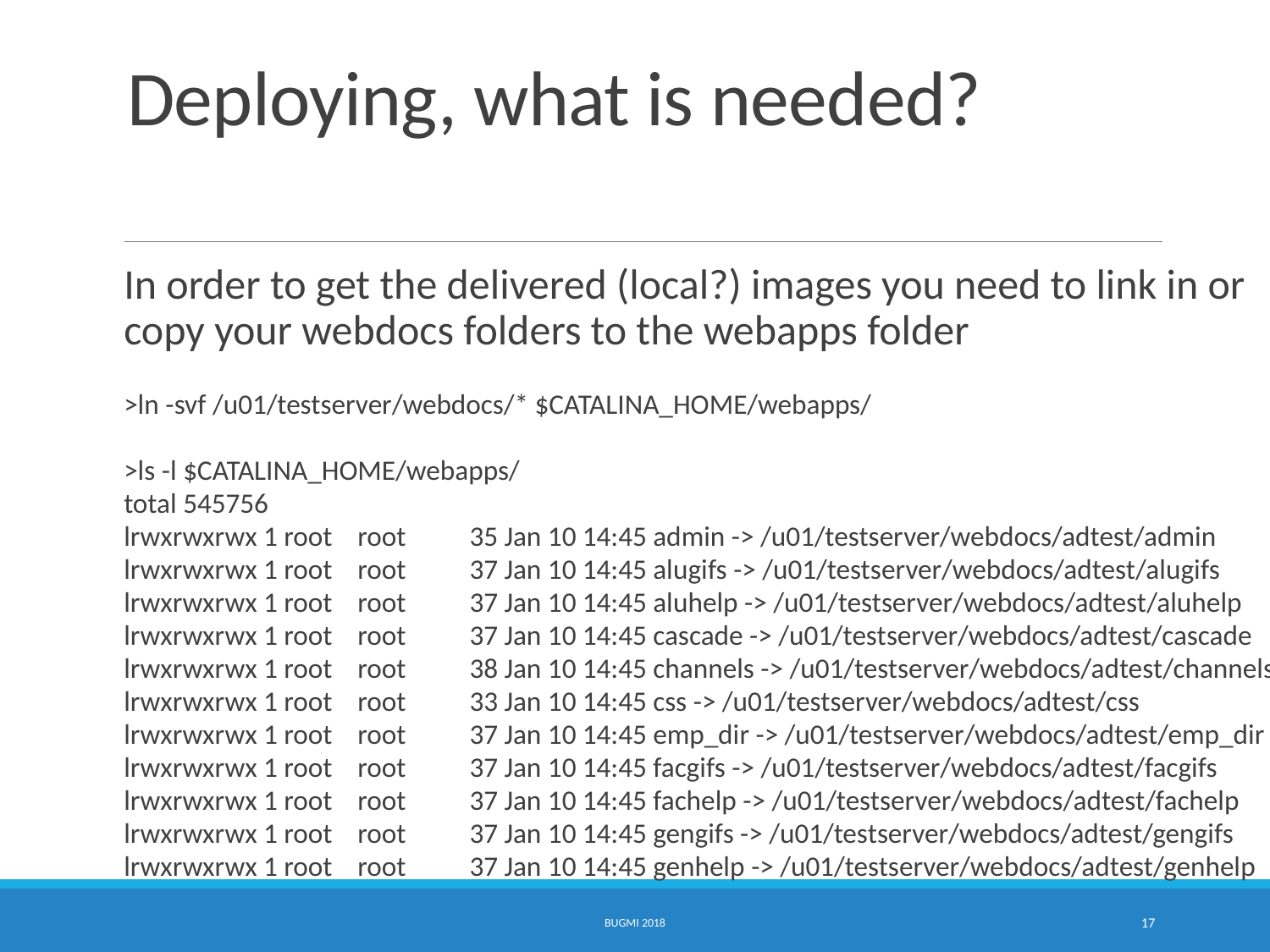

# Deploying, what is needed?
In order to get the delivered (local?) images you need to link in or copy your webdocs folders to the webapps folder

>ln -svf /u01/testserver/webdocs/* $CATALINA_HOME/webapps/

>ls -l $CATALINA_HOME/webapps/
total 545756
lrwxrwxrwx 1 root    root          35 Jan 10 14:45 admin -> /u01/testserver/webdocs/adtest/admin
lrwxrwxrwx 1 root    root          37 Jan 10 14:45 alugifs -> /u01/testserver/webdocs/adtest/alugifs
lrwxrwxrwx 1 root    root          37 Jan 10 14:45 aluhelp -> /u01/testserver/webdocs/adtest/aluhelp
lrwxrwxrwx 1 root    root          37 Jan 10 14:45 cascade -> /u01/testserver/webdocs/adtest/cascade
lrwxrwxrwx 1 root    root          38 Jan 10 14:45 channels -> /u01/testserver/webdocs/adtest/channels
lrwxrwxrwx 1 root    root          33 Jan 10 14:45 css -> /u01/testserver/webdocs/adtest/css
lrwxrwxrwx 1 root    root          37 Jan 10 14:45 emp_dir -> /u01/testserver/webdocs/adtest/emp_dir
lrwxrwxrwx 1 root    root          37 Jan 10 14:45 facgifs -> /u01/testserver/webdocs/adtest/facgifs
lrwxrwxrwx 1 root    root          37 Jan 10 14:45 fachelp -> /u01/testserver/webdocs/adtest/fachelp
lrwxrwxrwx 1 root    root          37 Jan 10 14:45 gengifs -> /u01/testserver/webdocs/adtest/gengifs
lrwxrwxrwx 1 root    root          37 Jan 10 14:45 genhelp -> /u01/testserver/webdocs/adtest/genhelp
BUGMI 2018
17